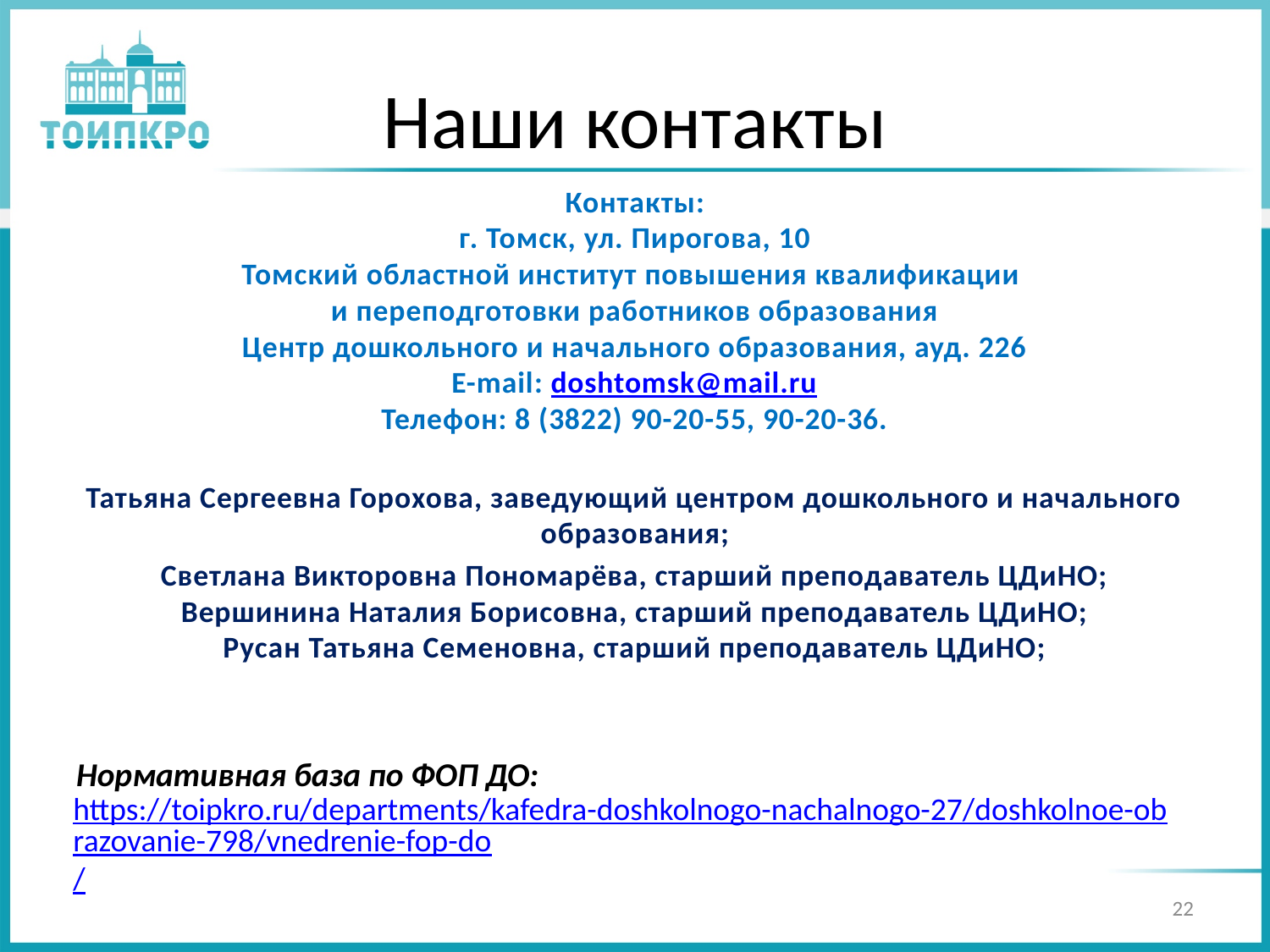

# Наши контакты
Контакты:
г. Томск, ул. Пирогова, 10
Томский областной институт повышения квалификации
и переподготовки работников образования
Центр дошкольного и начального образования, ауд. 226
E-mail: doshtomsk@mail.ru
Телефон: 8 (3822) 90-20-55, 90-20-36.

Татьяна Сергеевна Горохова, заведующий центром дошкольного и начального образования;
Светлана Викторовна Пономарёва, старший преподаватель ЦДиНО;
Вершинина Наталия Борисовна, старший преподаватель ЦДиНО;
Русан Татьяна Семеновна, старший преподаватель ЦДиНО;

Нормативная база по ФОП ДО:

https://toipkro.ru/departments/kafedra-doshkolnogo-nachalnogo-27/doshkolnoe-obrazovanie-798/vnedrenie-fop-do/

22